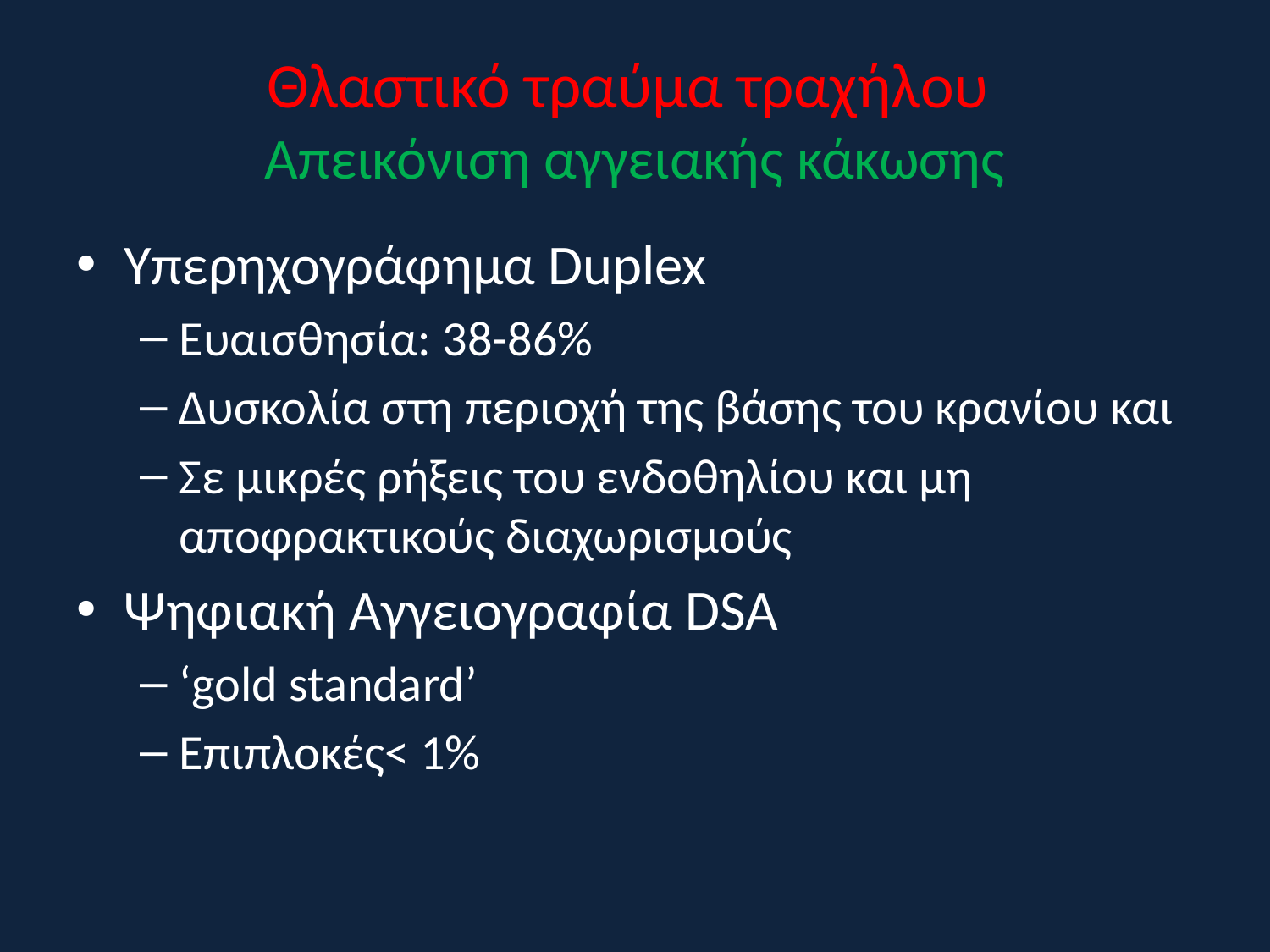

# Θλαστικό τραύμα τραχήλου Απεικόνιση αγγειακής κάκωσης
Υπερηχογράφημα Duplex
Ευαισθησία: 38-86%
Δυσκολία στη περιοχή της βάσης του κρανίου και
Σε μικρές ρήξεις του ενδοθηλίου και μη αποφρακτικούς διαχωρισμούς
Ψηφιακή Αγγειογραφία DSA
‘gold standard’
Επιπλοκές< 1%